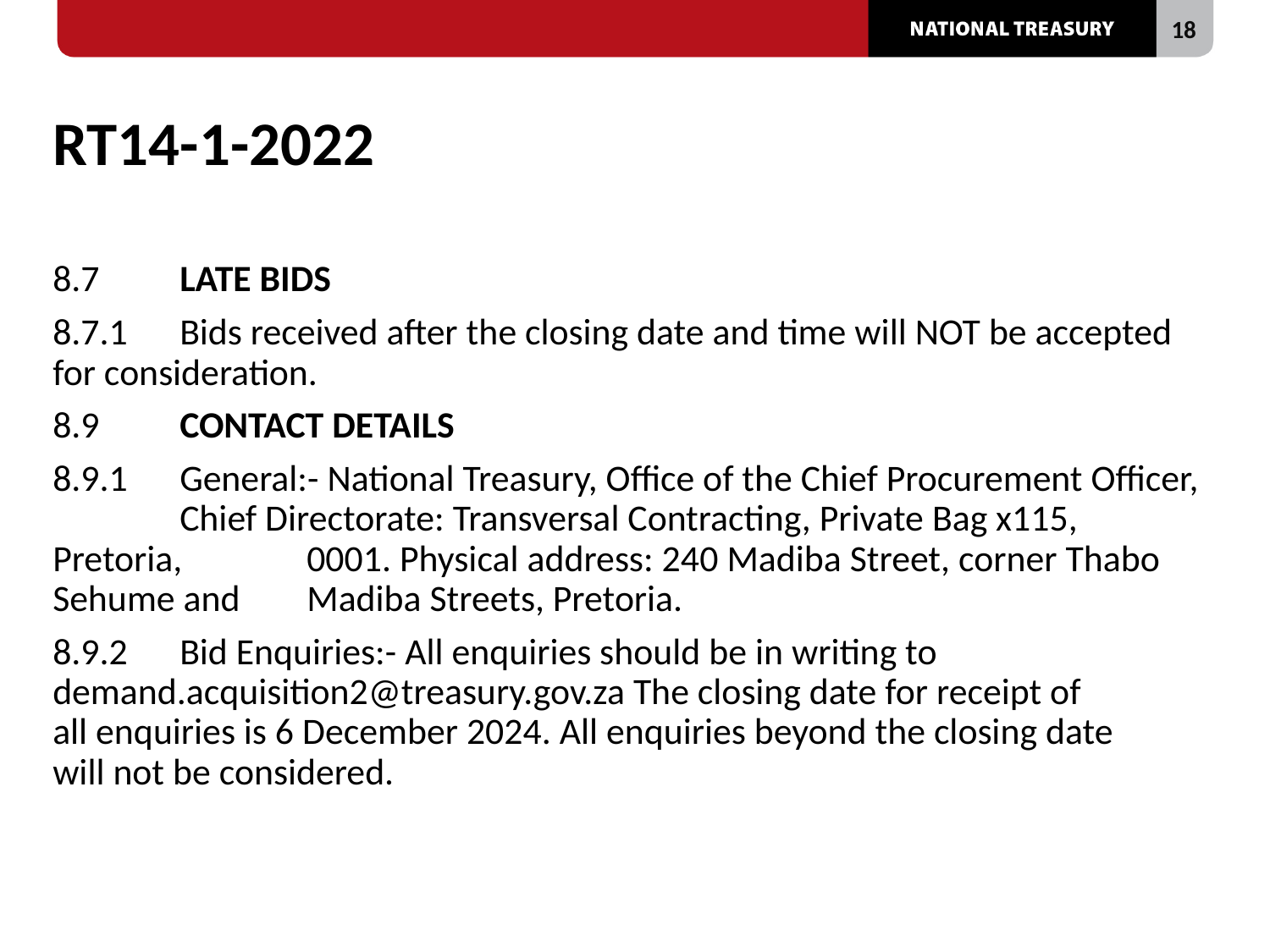

# RT14-1-2022
8.7	LATE BIDS
8.7.1	Bids received after the closing date and time will NOT be accepted for consideration.
8.9	CONTACT DETAILS
8.9.1	General:- National Treasury, Office of the Chief Procurement Officer, 	Chief Directorate: Transversal Contracting, Private Bag x115, Pretoria, 	0001. Physical address: 240 Madiba Street, corner Thabo Sehume and 	Madiba Streets, Pretoria.
8.9.2	Bid Enquiries:- All enquiries should be in writing to 	demand.acquisition2@treasury.gov.za The closing date for receipt of 	all enquiries is 6 December 2024. All enquiries beyond the closing date 	will not be considered.